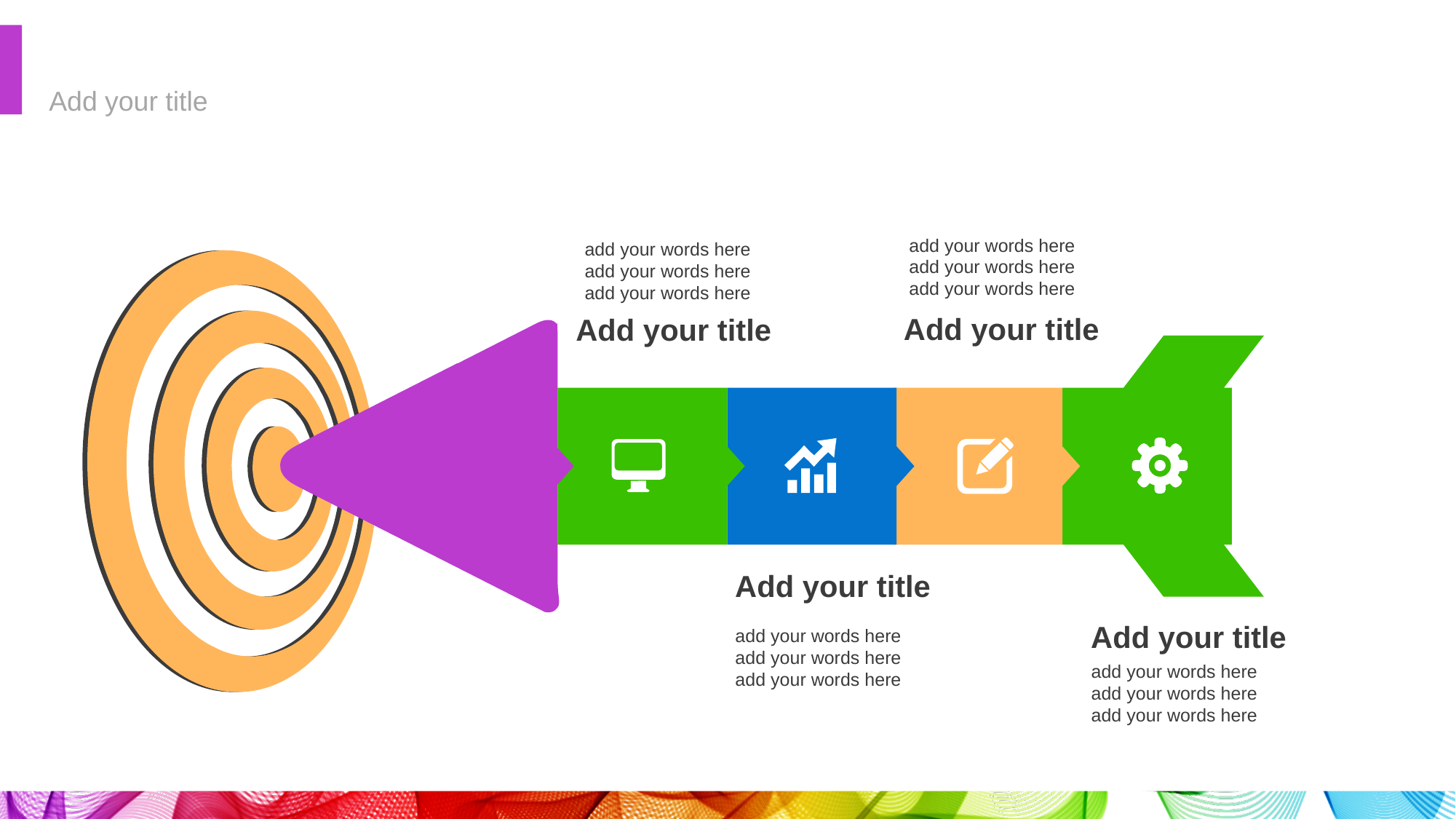

add your words here
add your words here
add your words here
add your words here
add your words here
add your words here

Add your title
Add your title

Add your title
Add your title
add your words here
add your words here
add your words here
add your words here
add your words here
add your words here